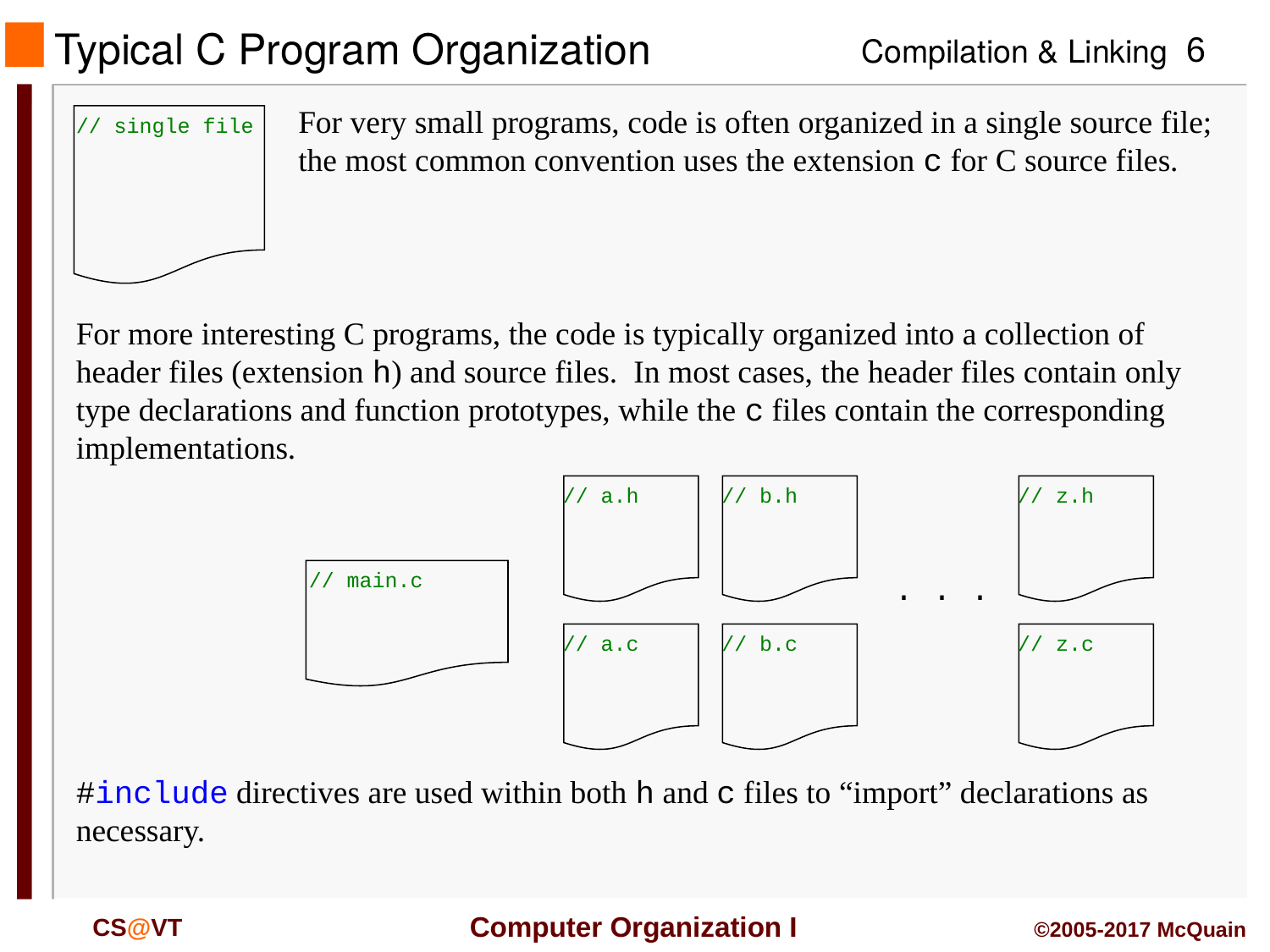

# Typical C Program Organization
For very small programs, code is often organized in a single source file; the most common convention uses the extension c for C source files.
// single file

For more interesting C programs, the code is typically organized into a collection of header files (extension h) and source files.  In most cases, the header files contain only type declarations and function prototypes, while the c files contain the corresponding implementations.
// a.h

// b.h

// z.h

// main.c

. . .
// a.c

// b.c

// z.c

#include directives are used within both h and c files to “import” declarations as necessary.